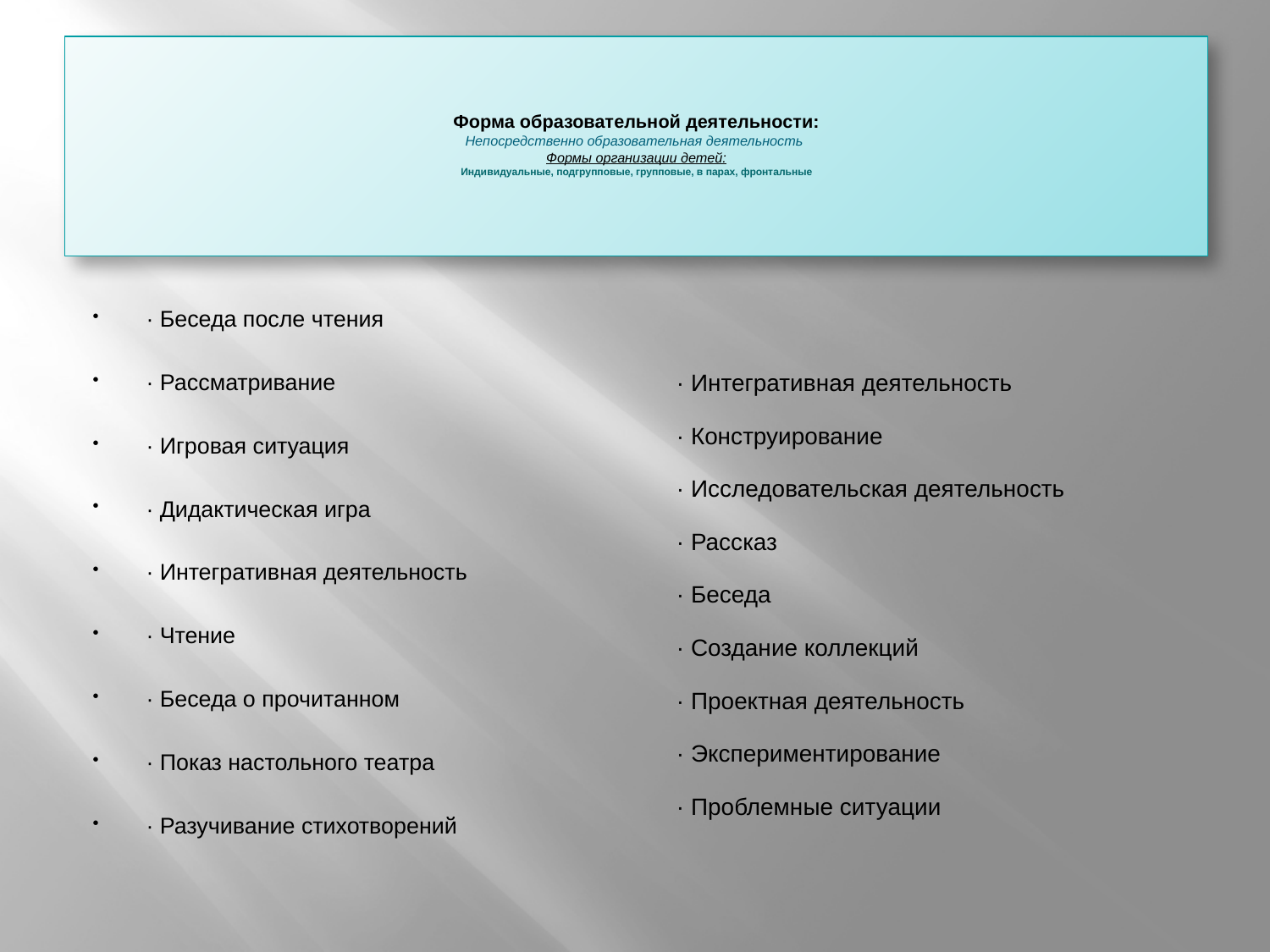

# Форма образовательной деятельности: Непосредственно образовательная деятельность Формы организации детей: Индивидуальные, подгрупповые, групповые, в парах, фронтальные

· Беседа после чтения

· Рассматривание

· Игровая ситуация

· Дидактическая игра

· Интегративная деятельность

· Чтение

· Беседа о прочитанном

· Показ настольного театра

· Разучивание стихотворений

· Интегративная деятельность
· Конструирование
· Исследовательская деятельность
· Рассказ
· Беседа
· Создание коллекций
· Проектная деятельность
· Экспериментирование
· Проблемные ситуации